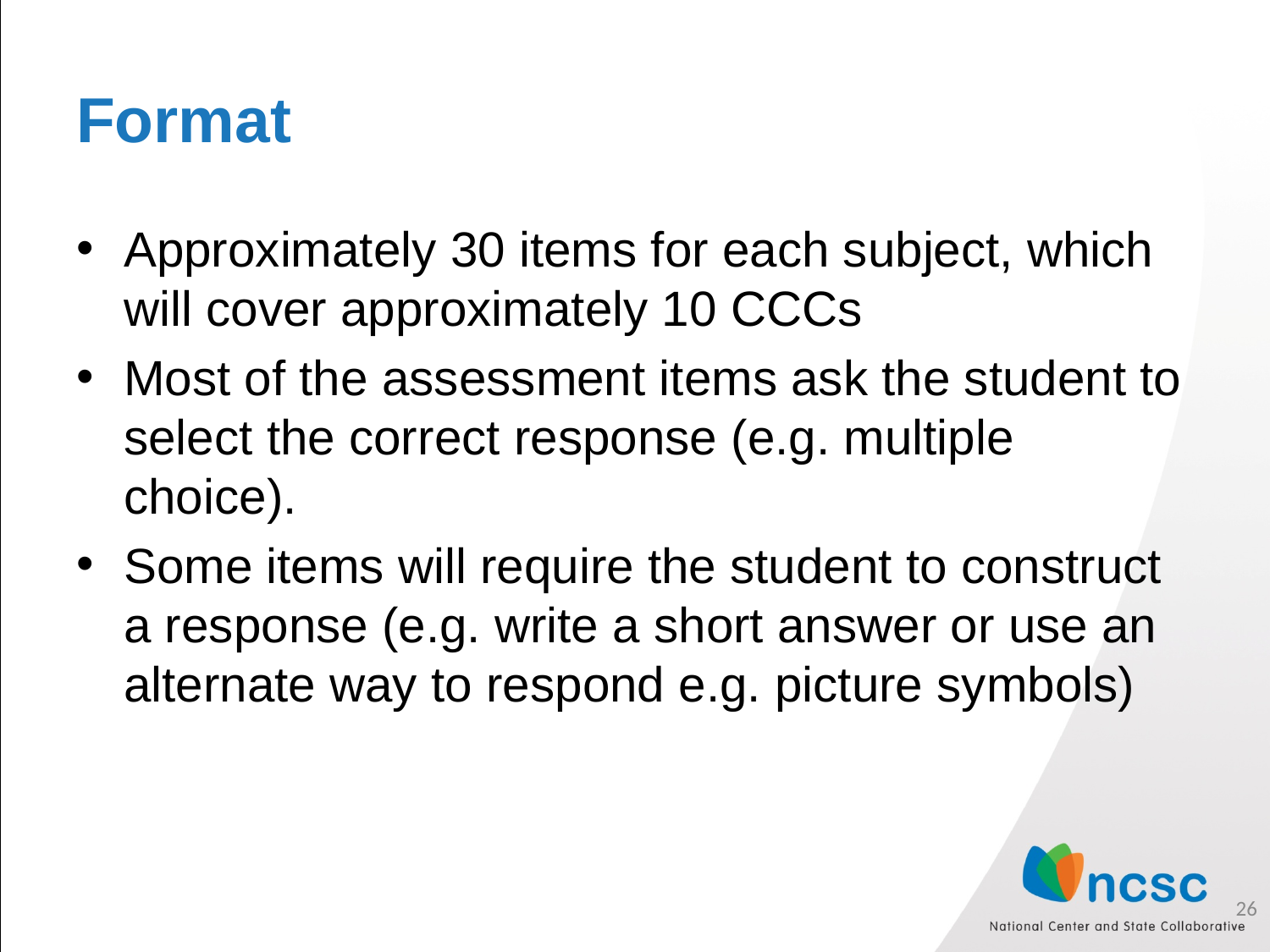

# Format
Approximately 30 items for each subject, which will cover approximately 10 CCCs
Most of the assessment items ask the student to select the correct response (e.g. multiple choice).
Some items will require the student to construct a response (e.g. write a short answer or use an alternate way to respond e.g. picture symbols)
26